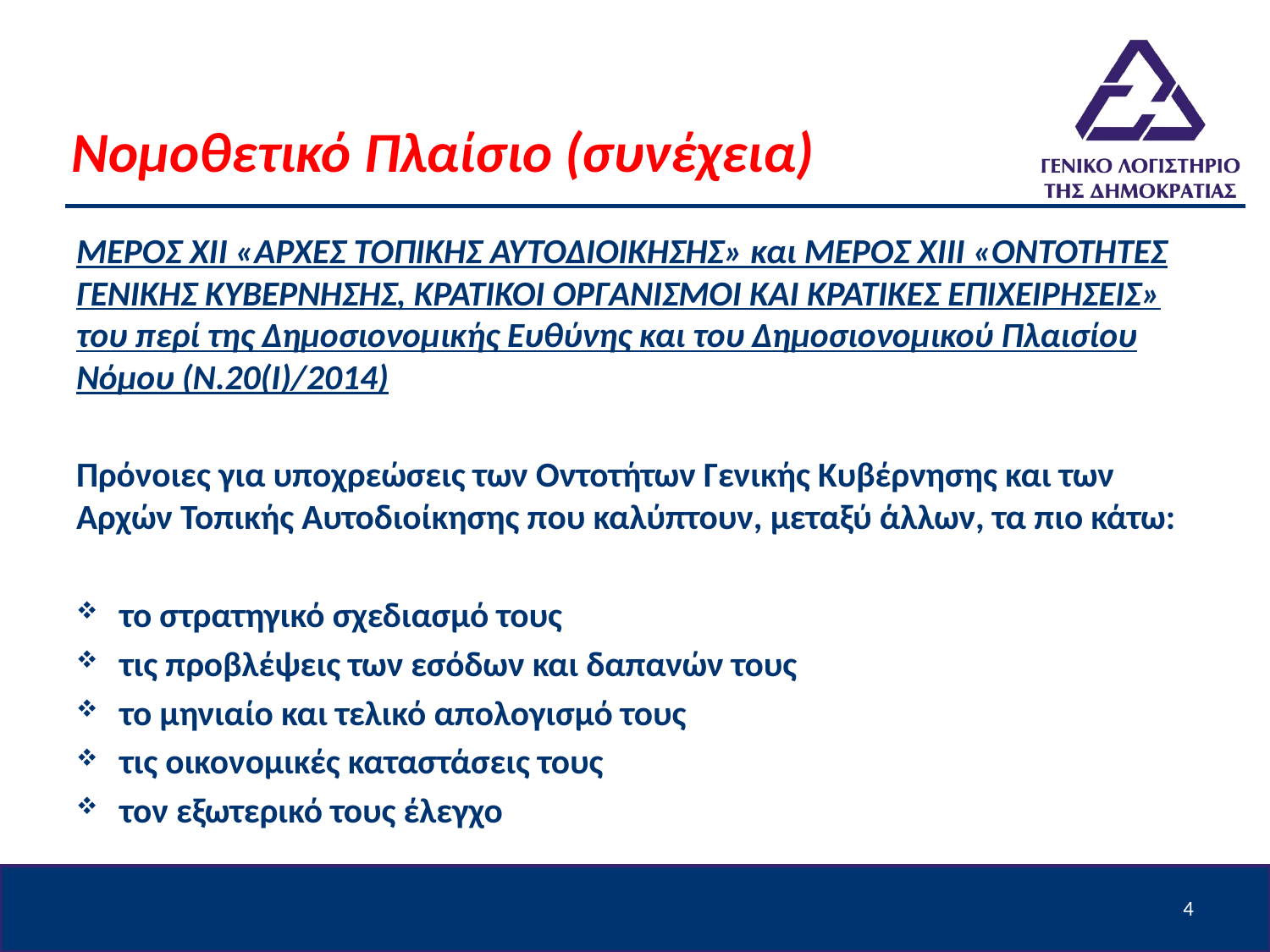

# Νομοθετικό Πλαίσιο (συνέχεια)
ΜΕΡΟΣ XII «ΑΡΧΕΣ ΤΟΠΙΚΗΣ ΑΥΤΟΔΙΟΙΚΗΣΗΣ» και ΜΕΡΟΣ XIII «ΟΝΤΟΤΗΤΕΣ ΓΕΝΙΚΗΣ ΚΥΒΕΡΝΗΣΗΣ, ΚΡΑΤΙΚΟΙ ΟΡΓΑΝΙΣΜΟΙ ΚΑΙ ΚΡΑΤΙΚΕΣ ΕΠΙΧΕΙΡΗΣΕΙΣ» του περί της Δημοσιονομικής Ευθύνης και του Δημοσιονομικού Πλαισίου Νόμου (Ν.20(Ι)/2014)

Πρόνοιες για υποχρεώσεις των Οντοτήτων Γενικής Κυβέρνησης και των Αρχών Τοπικής Αυτοδιοίκησης που καλύπτουν, μεταξύ άλλων, τα πιο κάτω:

το στρατηγικό σχεδιασμό τους
τις προβλέψεις των εσόδων και δαπανών τους
το μηνιαίο και τελικό απολογισμό τους
τις οικονομικές καταστάσεις τους
τον εξωτερικό τους έλεγχο

4